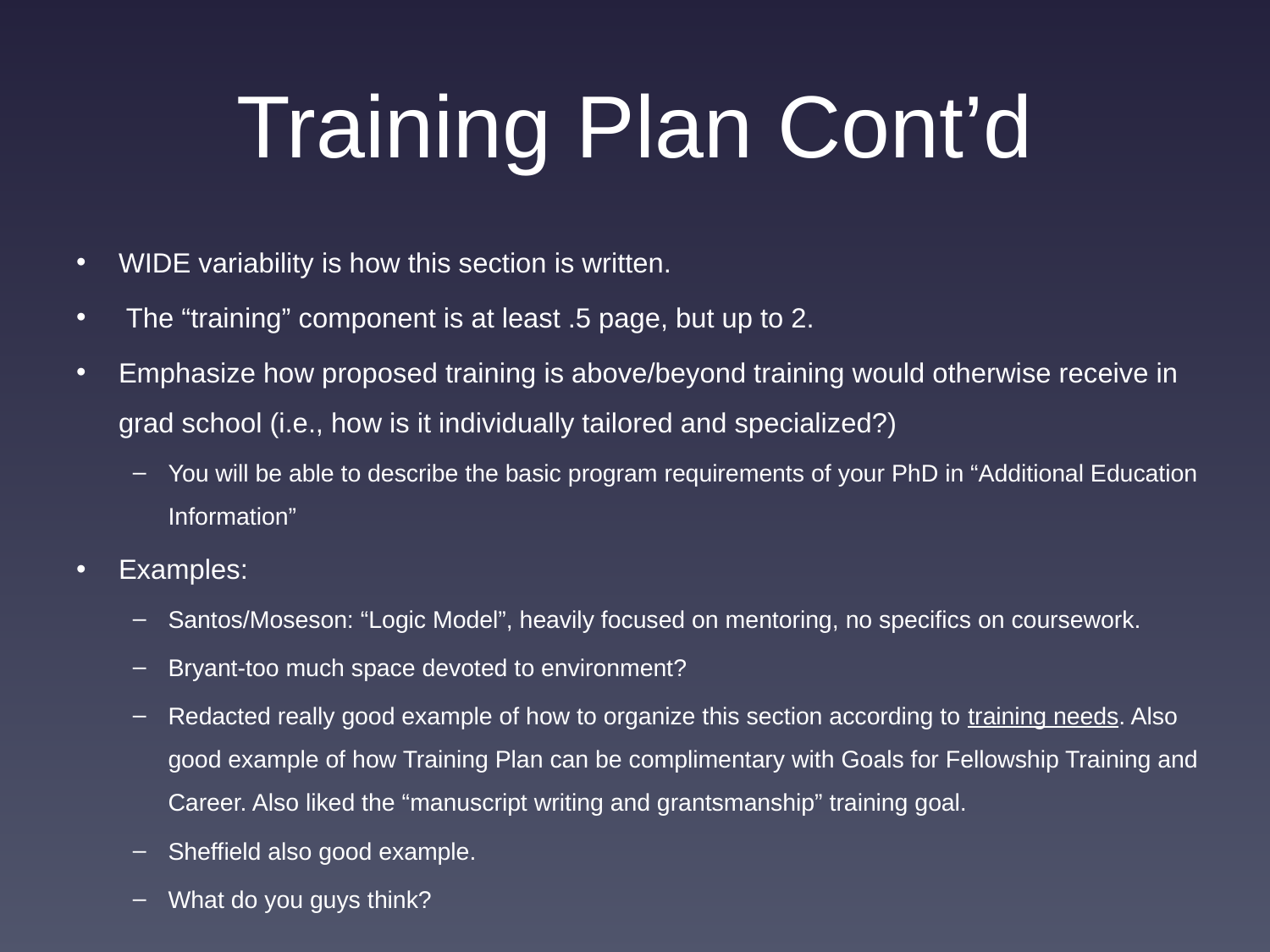

# Training Plan Cont’d
WIDE variability is how this section is written.
 The “training” component is at least .5 page, but up to 2.
Emphasize how proposed training is above/beyond training would otherwise receive in grad school (i.e., how is it individually tailored and specialized?)
You will be able to describe the basic program requirements of your PhD in “Additional Education Information”
Examples:
Santos/Moseson: “Logic Model”, heavily focused on mentoring, no specifics on coursework.
Bryant-too much space devoted to environment?
Redacted really good example of how to organize this section according to training needs. Also good example of how Training Plan can be complimentary with Goals for Fellowship Training and Career. Also liked the “manuscript writing and grantsmanship” training goal.
Sheffield also good example.
What do you guys think?